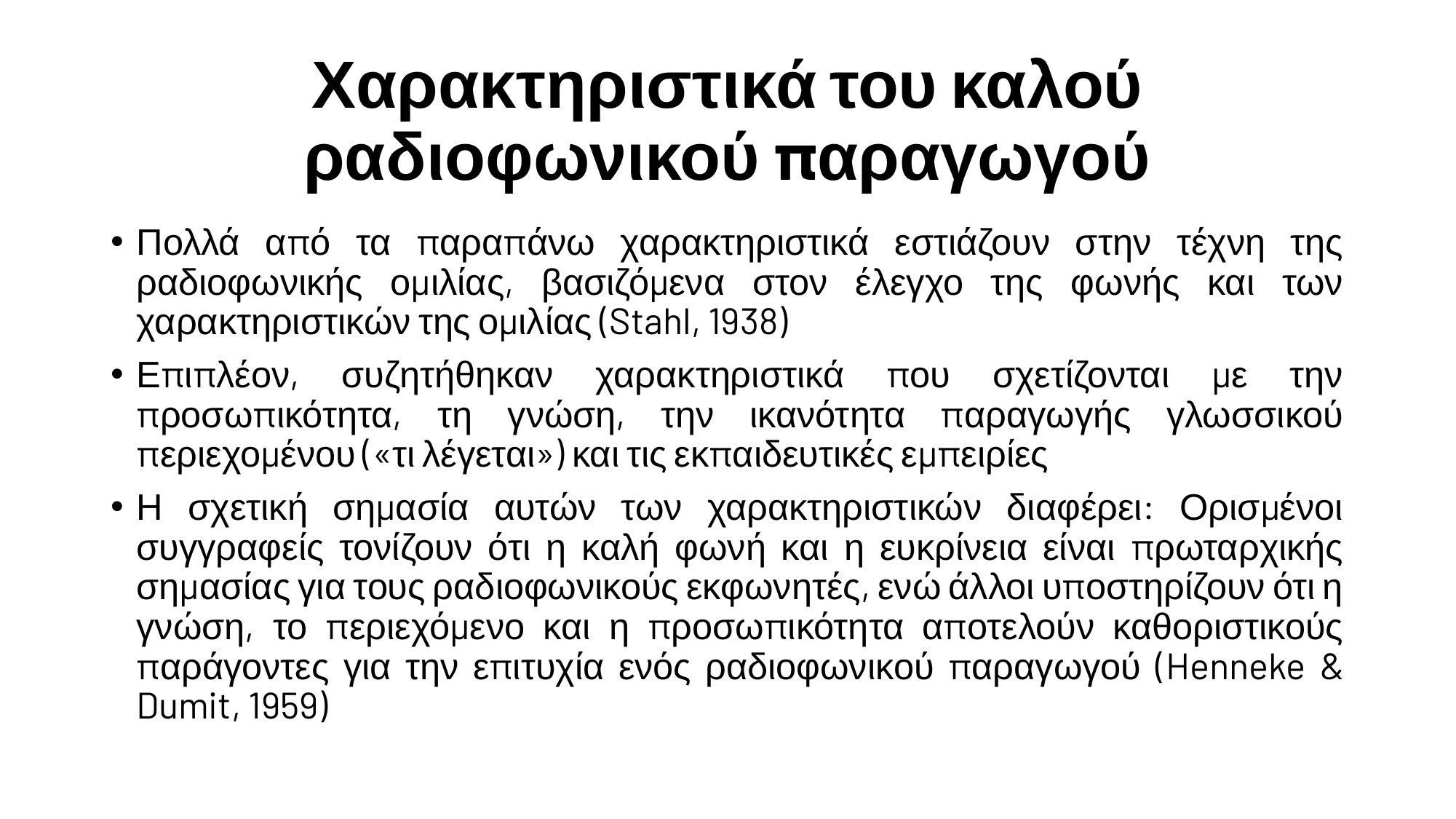

# Χαρακτηριστικά του καλού ραδιοφωνικού παραγωγού
Πολλά από τα παραπάνω χαρακτηριστικά εστιάζουν στην τέχνη της ραδιοφωνικής ομιλίας, βασιζόμενα στον έλεγχο της φωνής και των χαρακτηριστικών της ομιλίας (Stahl, 1938)
Επιπλέον, συζητήθηκαν χαρακτηριστικά που σχετίζονται με την προσωπικότητα, τη γνώση, την ικανότητα παραγωγής γλωσσικού περιεχομένου («τι λέγεται») και τις εκπαιδευτικές εμπειρίες
Η σχετική σημασία αυτών των χαρακτηριστικών διαφέρει: Ορισμένοι συγγραφείς τονίζουν ότι η καλή φωνή και η ευκρίνεια είναι πρωταρχικής σημασίας για τους ραδιοφωνικούς εκφωνητές, ενώ άλλοι υποστηρίζουν ότι η γνώση, το περιεχόμενο και η προσωπικότητα αποτελούν καθοριστικούς παράγοντες για την επιτυχία ενός ραδιοφωνικού παραγωγού (Henneke & Dumit, 1959)